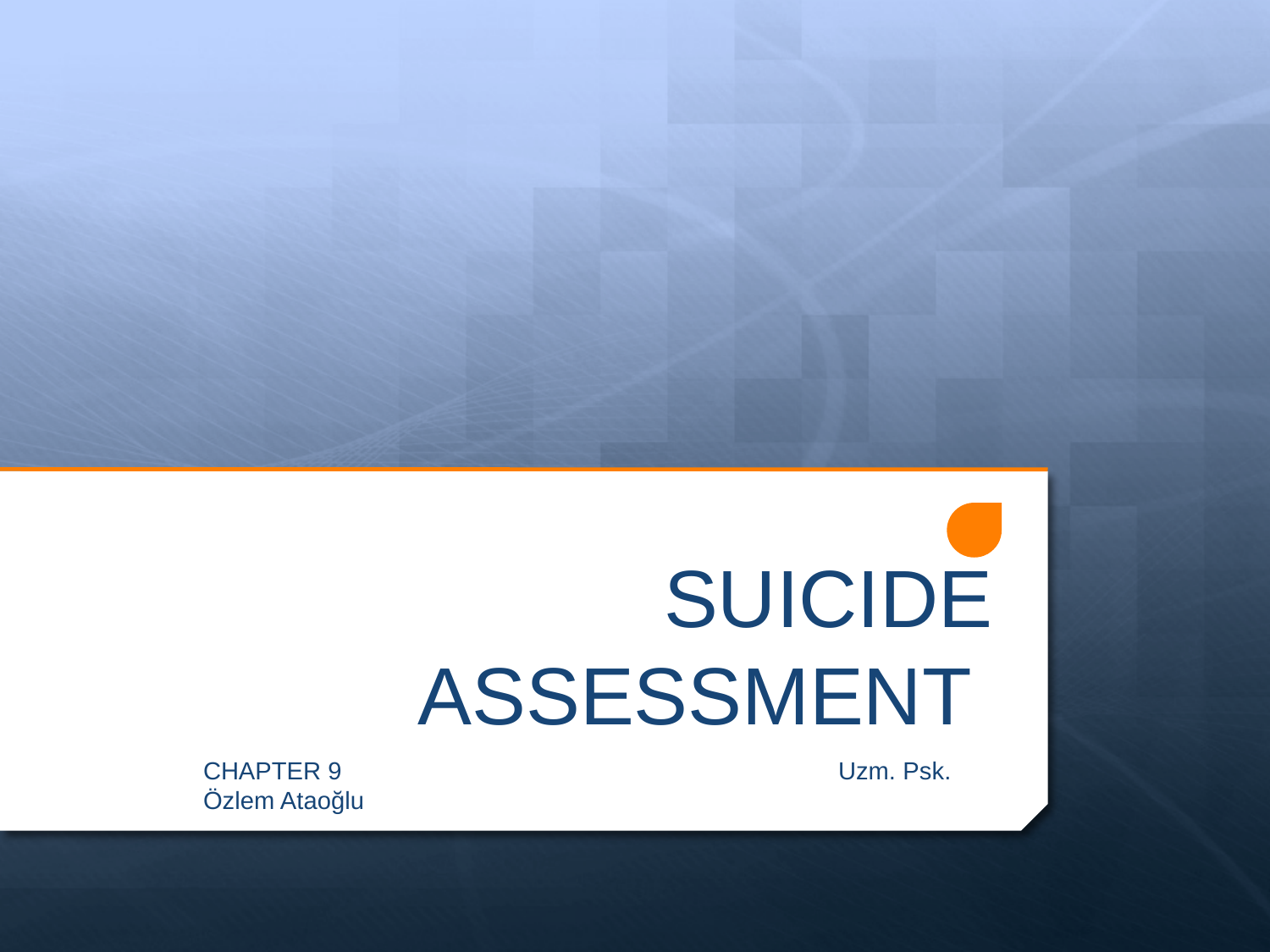

# SUICIDE ASSESSMENT
CHAPTER 9				Uzm. Psk. Özlem Ataoğlu